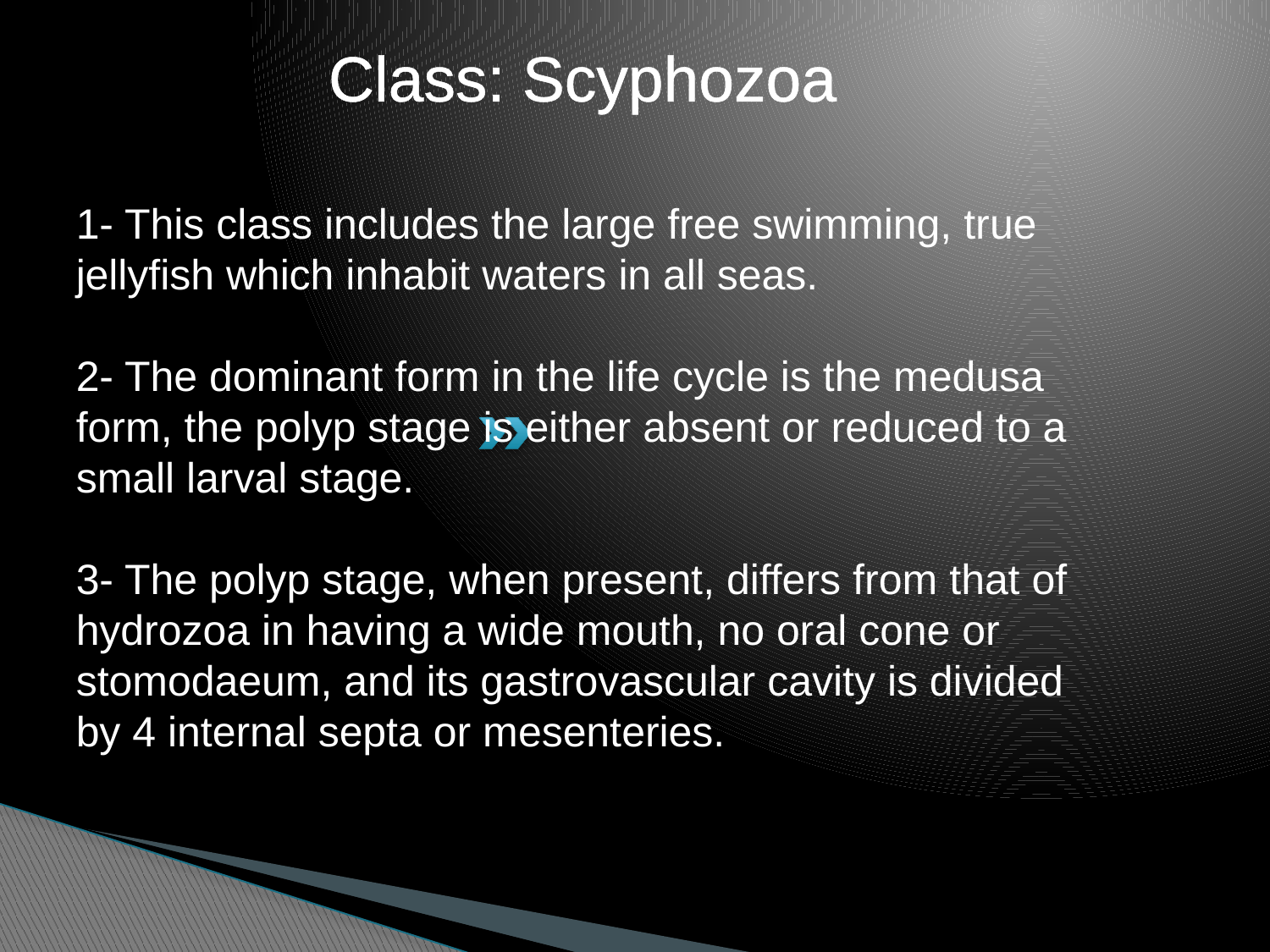

Class: Scyphozoa
1- This class includes the large free swimming, true jellyfish which inhabit waters in all seas.

2- The dominant form in the life cycle is the medusa form, the polyp stage is either absent or reduced to a small larval stage.

3- The polyp stage, when present, differs from that of hydrozoa in having a wide mouth, no oral cone or stomodaeum, and its gastrovascular cavity is divided by 4 internal septa or mesenteries.